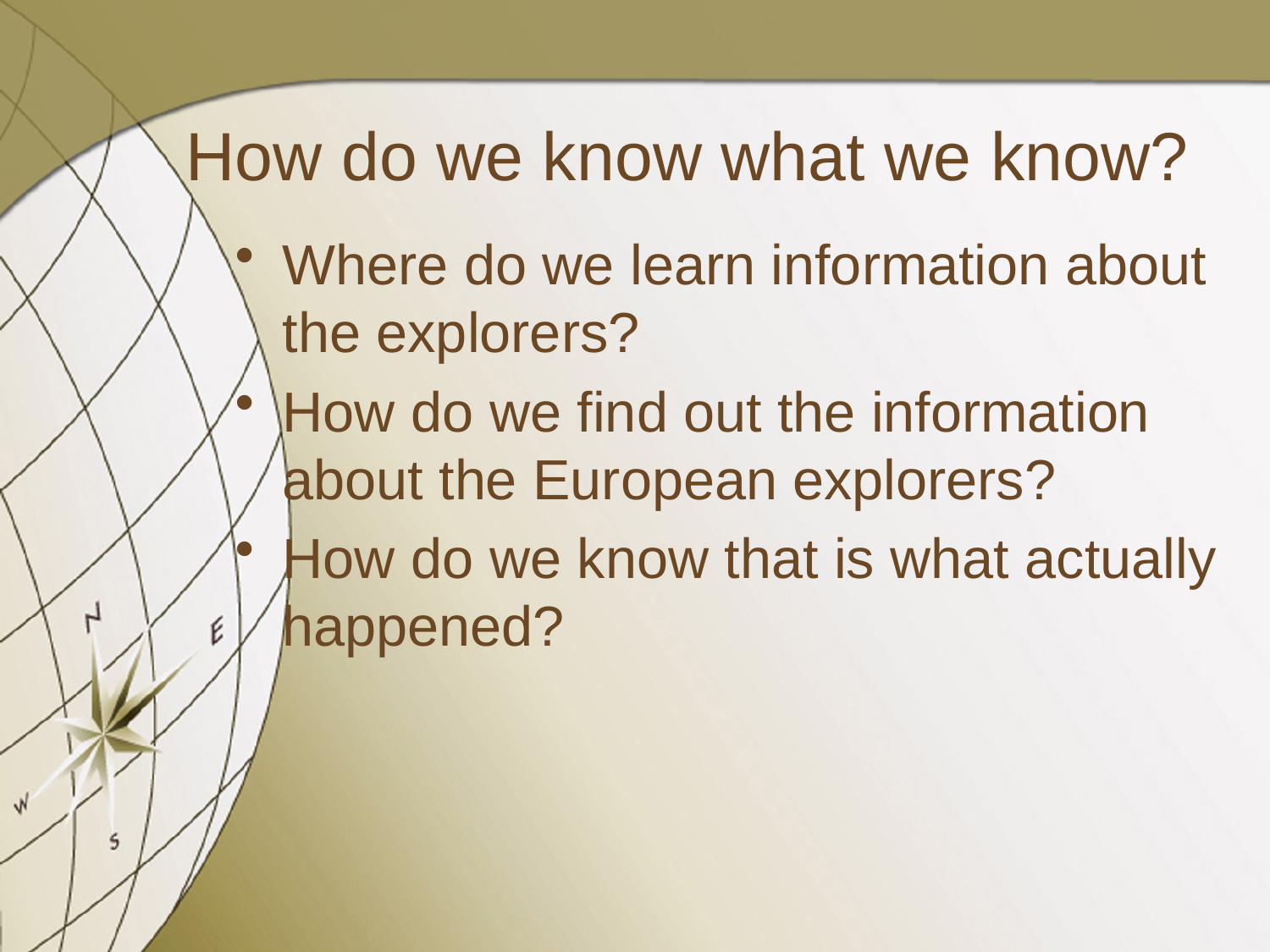

# How do we know what we know?
Where do we learn information about the explorers?
How do we find out the information about the European explorers?
How do we know that is what actually happened?